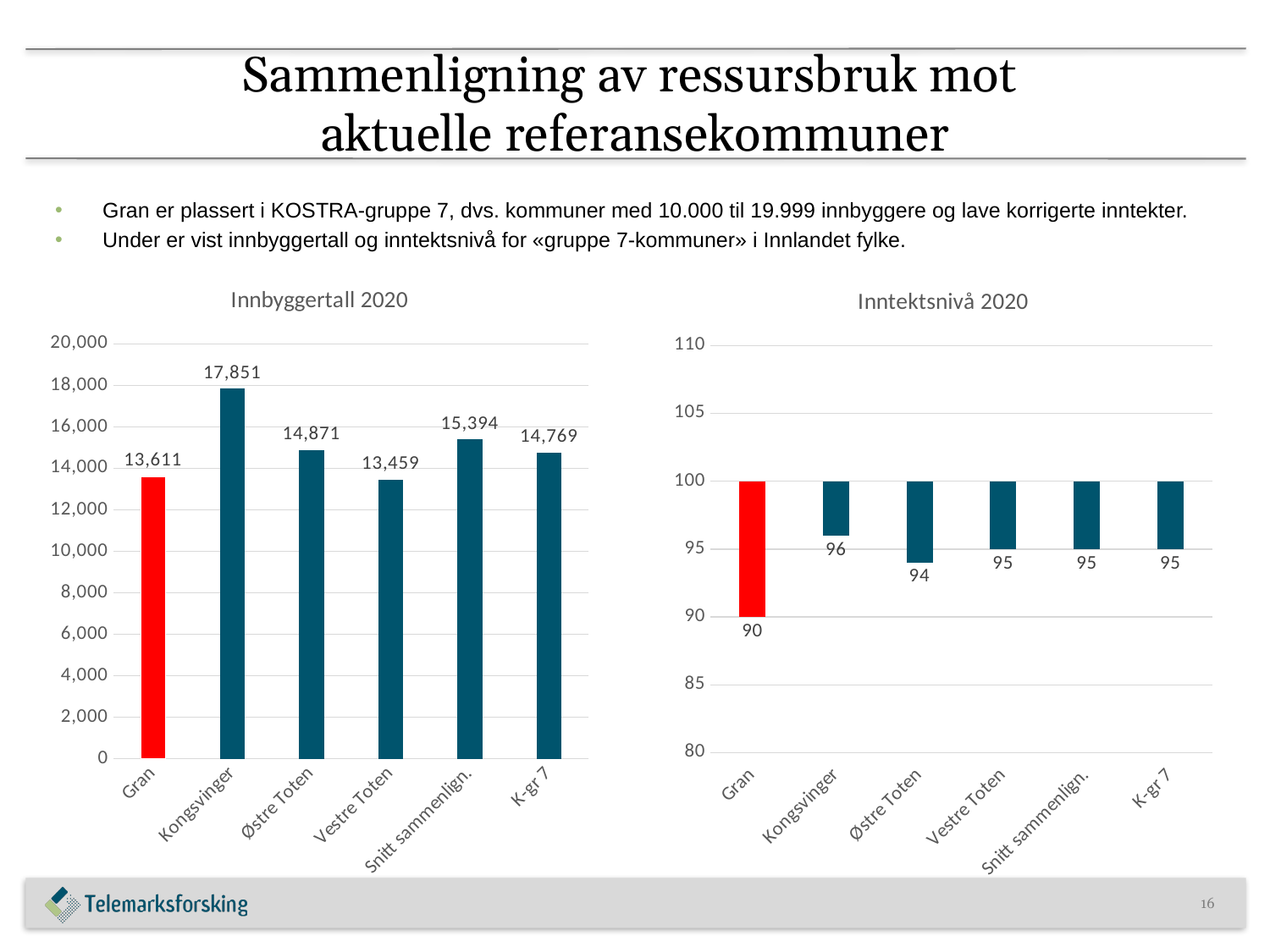

# Sammenligning av ressursbruk mot aktuelle referansekommuner
Gran er plassert i KOSTRA-gruppe 7, dvs. kommuner med 10.000 til 19.999 innbyggere og lave korrigerte inntekter.
Under er vist innbyggertall og inntektsnivå for «gruppe 7-kommuner» i Innlandet fylke.

### Chart:

| Category | Innbyggertall 2020 |
|---|---|
| Gran | 13611.0 |
| Kongsvinger | 17851.0 |
| Østre Toten | 14871.0 |
| Vestre Toten | 13459.0 |
| Snitt sammenlign. | 15393.666666666666 |
| K-gr 7 | 14769.324324324325 |

### Chart:

| Category | Inntektsnivå 2020 |
|---|---|
| Gran | 90.0 |
| Kongsvinger | 96.0 |
| Østre Toten | 94.0 |
| Vestre Toten | 95.0 |
| Snitt sammenlign. | 95.0 |
| K-gr 7 | 95.0 |
16